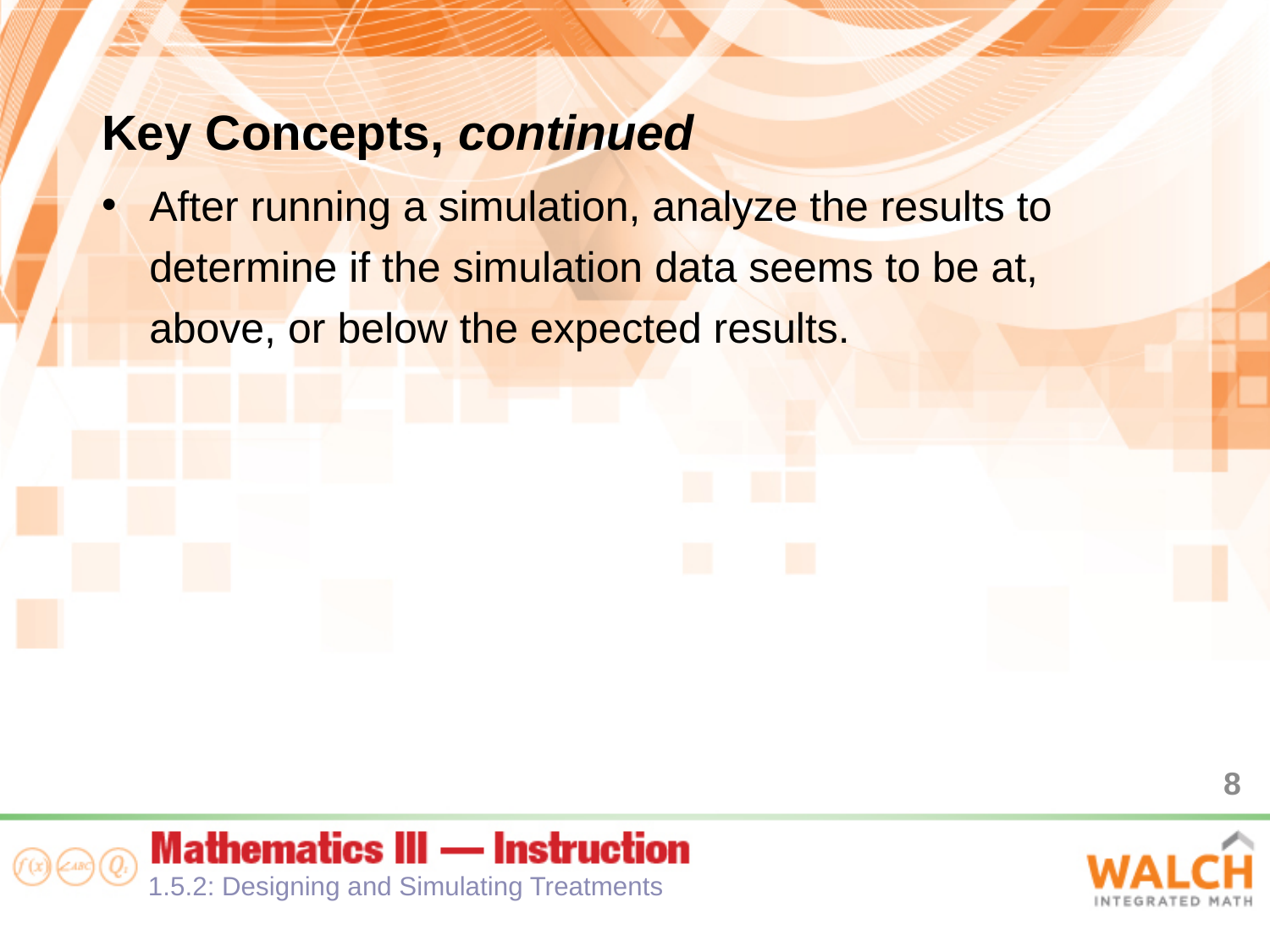

Key Concepts, continued
After running a simulation, analyze the results to determine if the simulation data seems to be at, above, or below the expected results.

8
1.5.2: Designing and Simulating Treatments